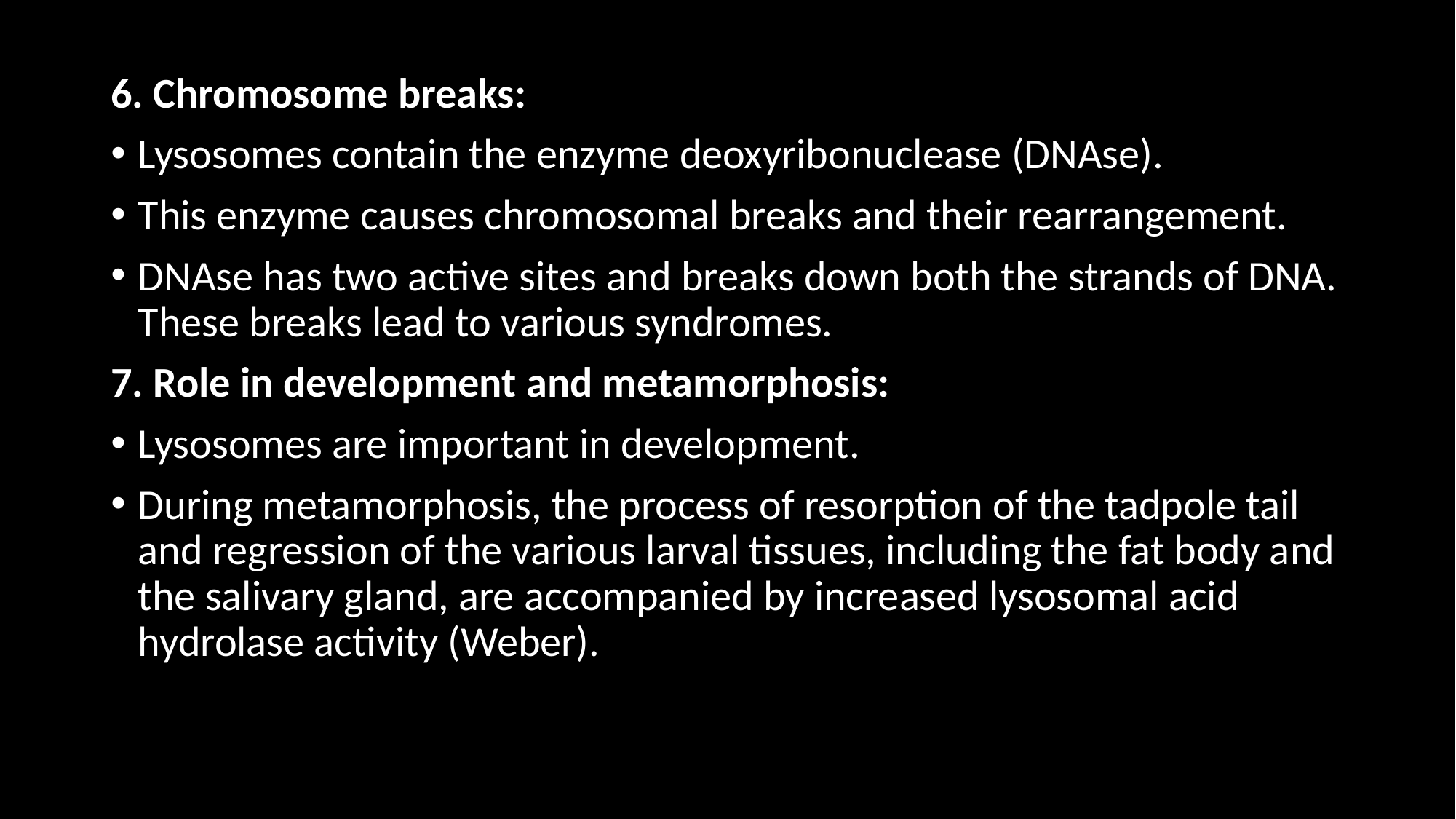

6. Chromosome breaks:
Lysosomes contain the enzyme deoxyribonuclease (DNAse).
This enzyme causes chromosomal breaks and their rearrangement.
DNAse has two active sites and breaks down both the strands of DNA. These breaks lead to various syndromes.
7. Role in development and metamorphosis:
Lysosomes are important in development.
During metamorphosis, the process of resorption of the tadpole tail and regression of the various larval tissues, including the fat body and the salivary gland, are accompanied by increased lysosomal acid hydrolase activity (Weber).